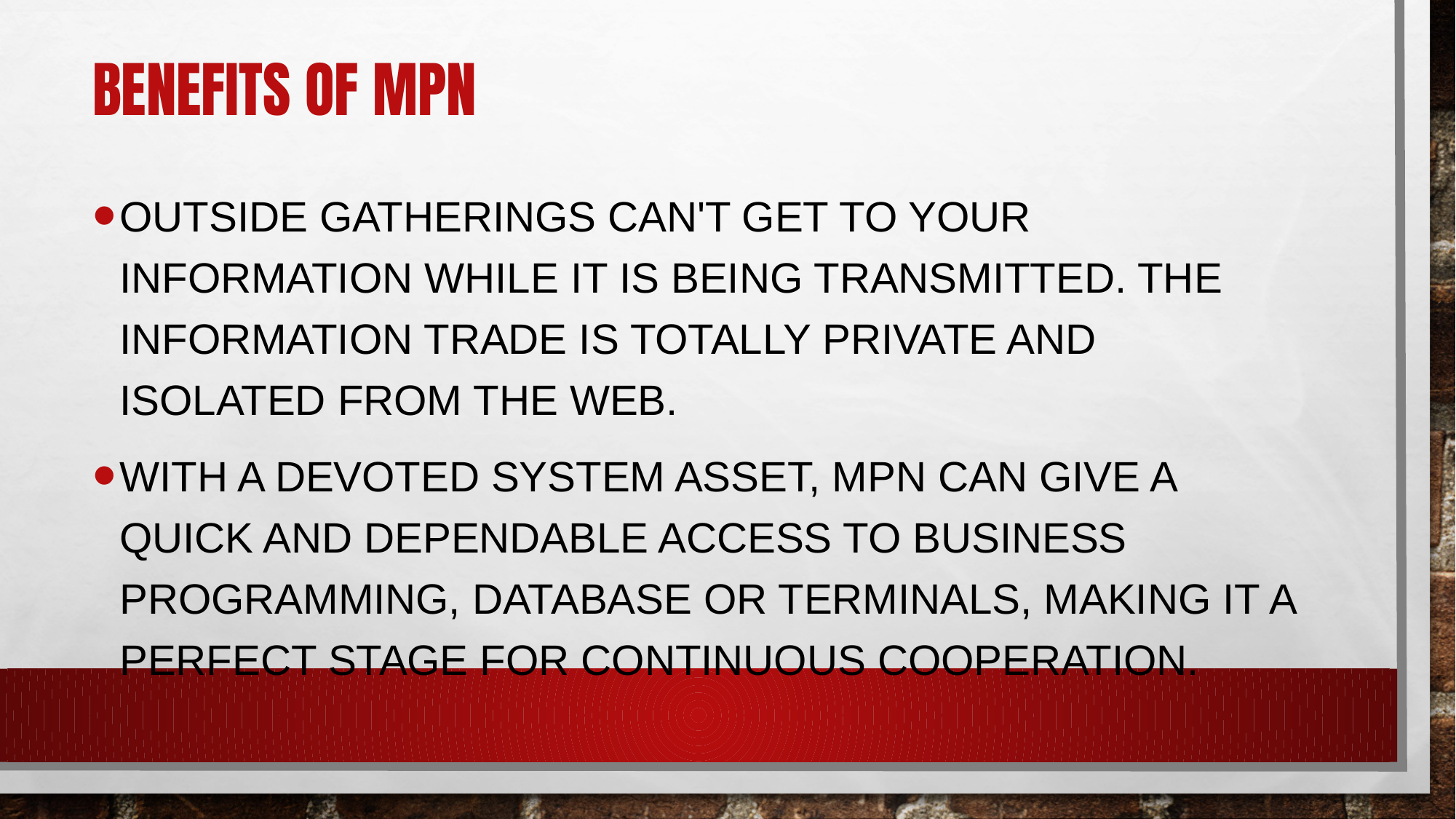

# Benefits of mpn

Outside gatherings can't get to your information while it is being transmitted. The information trade is totally private and isolated from the Web.
With a devoted system asset, MPN can give a quick and dependable access to business programming, database or terminals, making it a perfect stage for continuous cooperation.